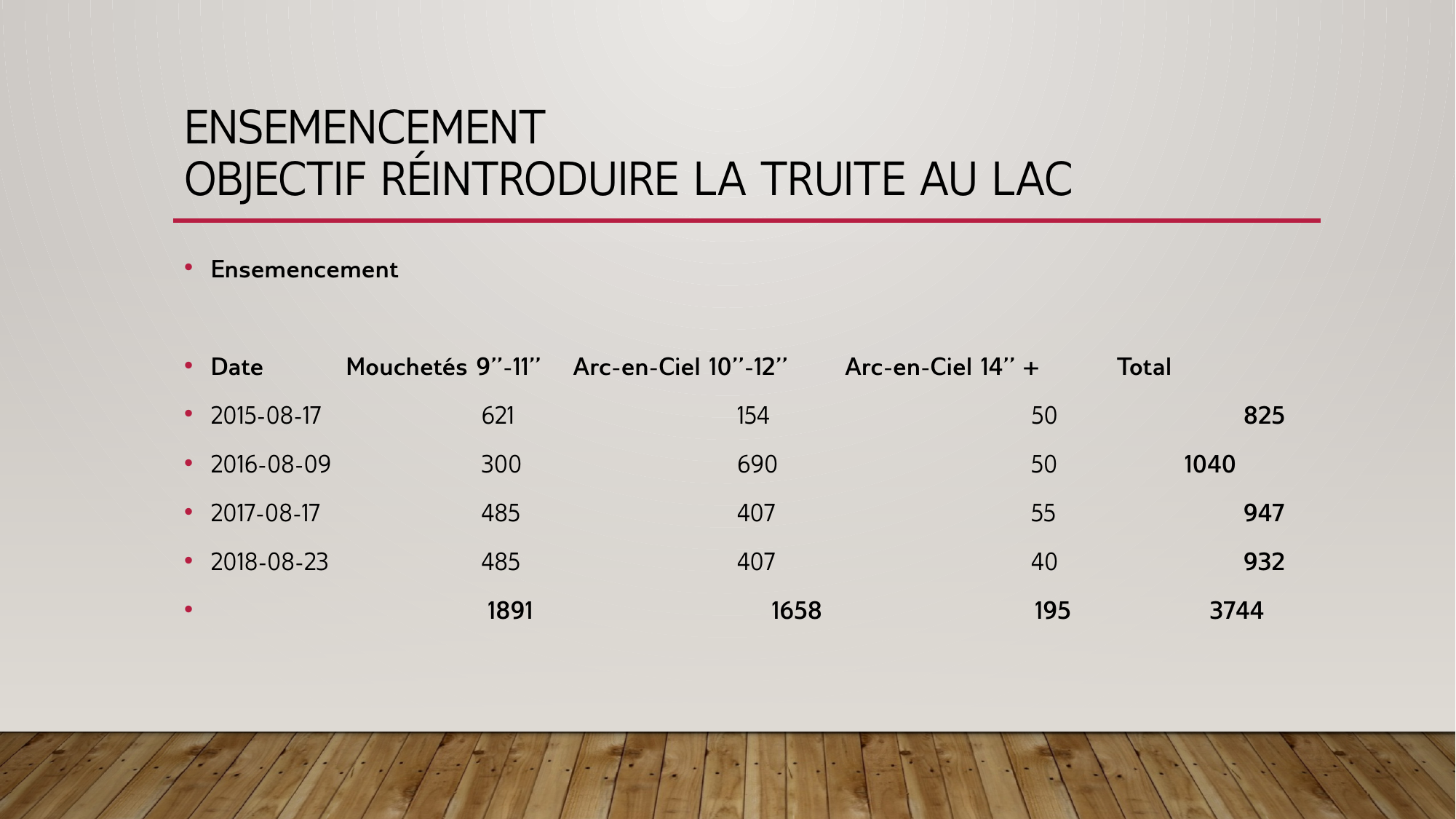

# Ensemencement objectif réintroduire la truite au lac
Ensemencement

Date	      Mouchetés 9’’-11’’	Arc-en-Ciel 10’’-12’’	Arc-en-Ciel 14’’ +	Total
2015-08-17	            621	                      154	                         50	                 825
2016-08-09	            300	                      690	                         50                 1040
2017-08-17	            485	                      407	                         55	                 947
2018-08-23	            485	                      407	                         40	                 932
	                         1891                                1658                          195                 3744